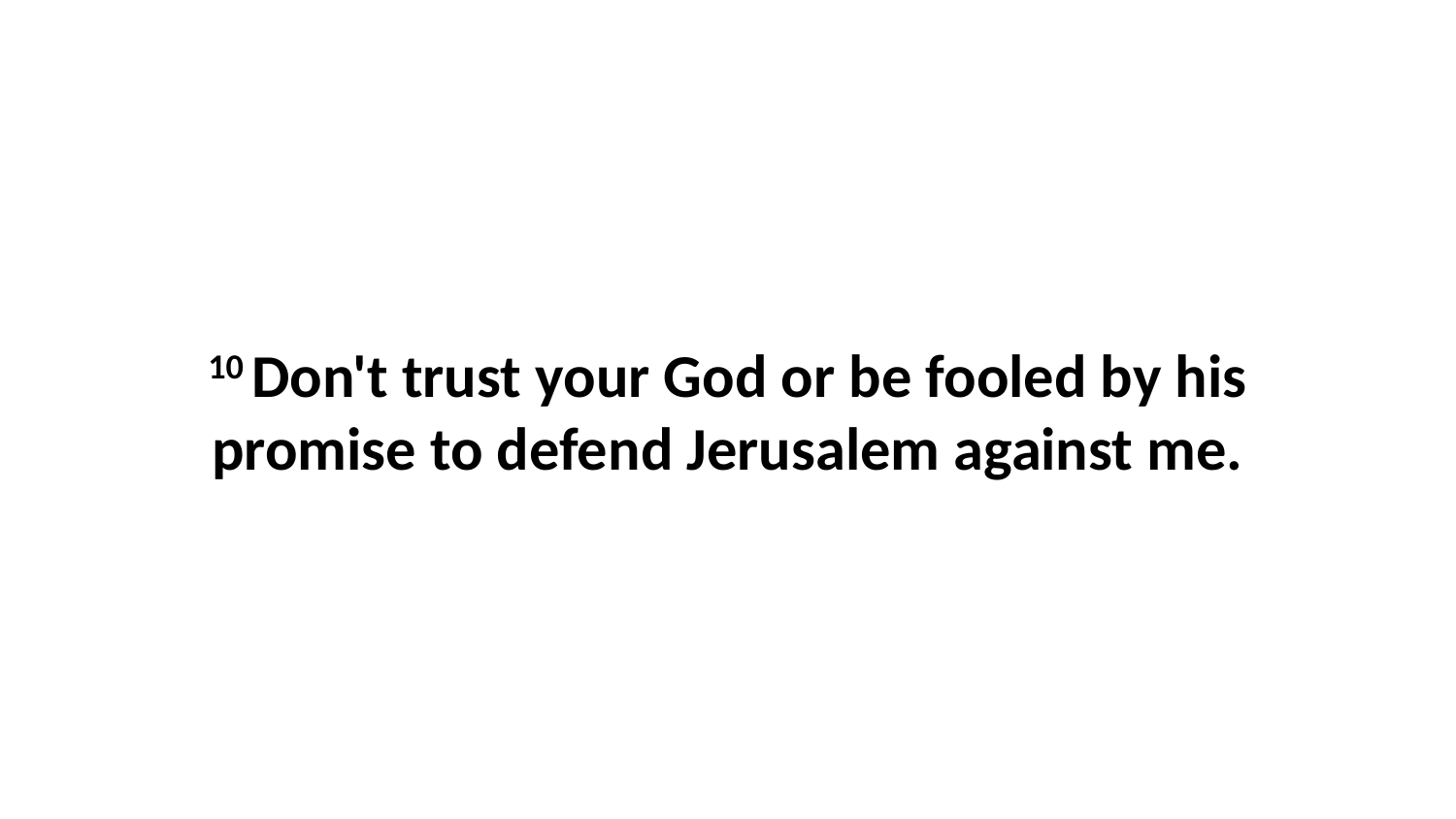

10 Don't trust your God or be fooled by his promise to defend Jerusalem against me.